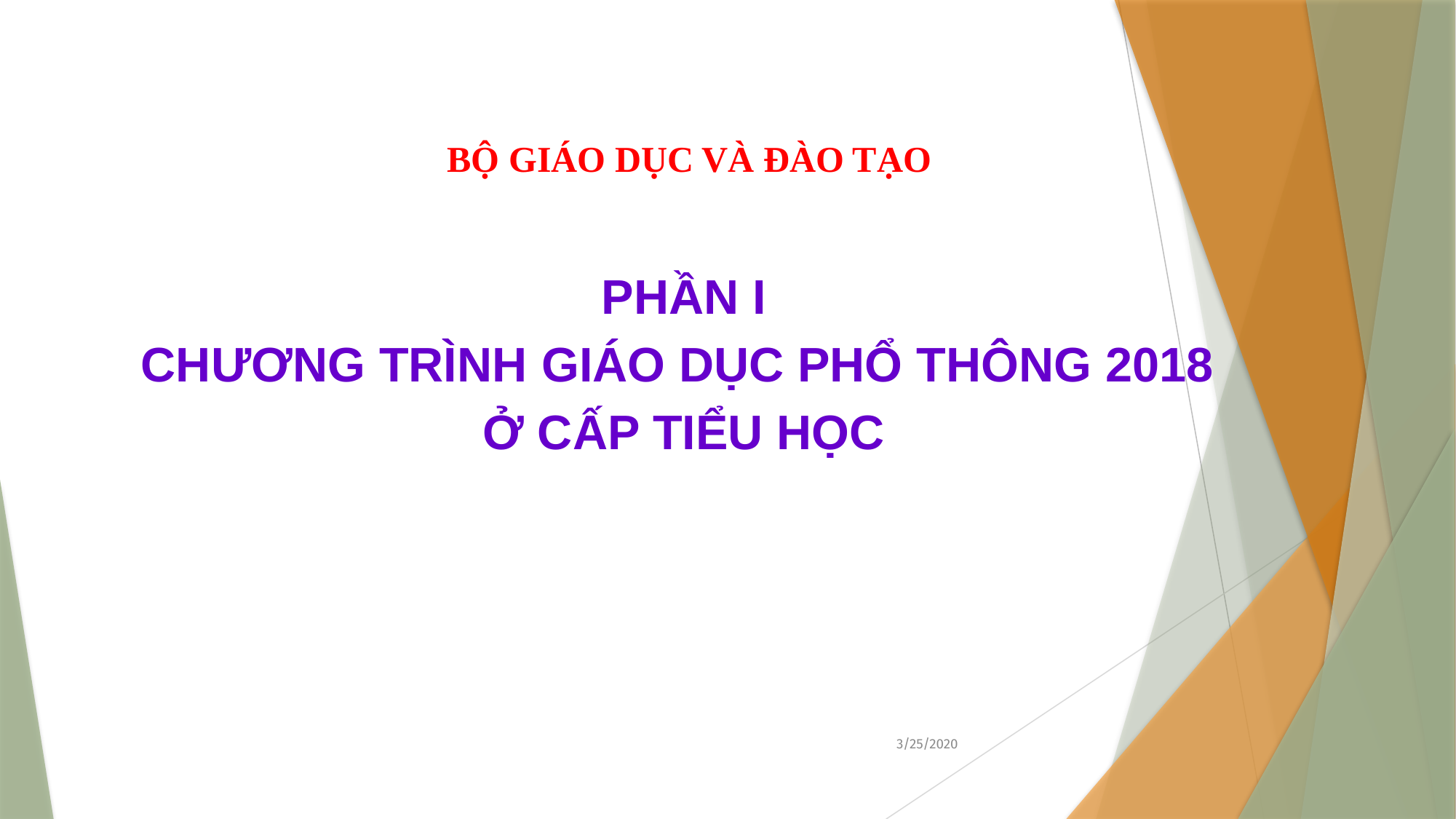

BỘ GIÁO DỤC VÀ ĐÀO TẠO
PHẦN I
CHƯƠNG TRÌNH GIÁO DỤC PHỔ THÔNG 2018
Ở CẤP TIỂU HỌC
3/25/2020